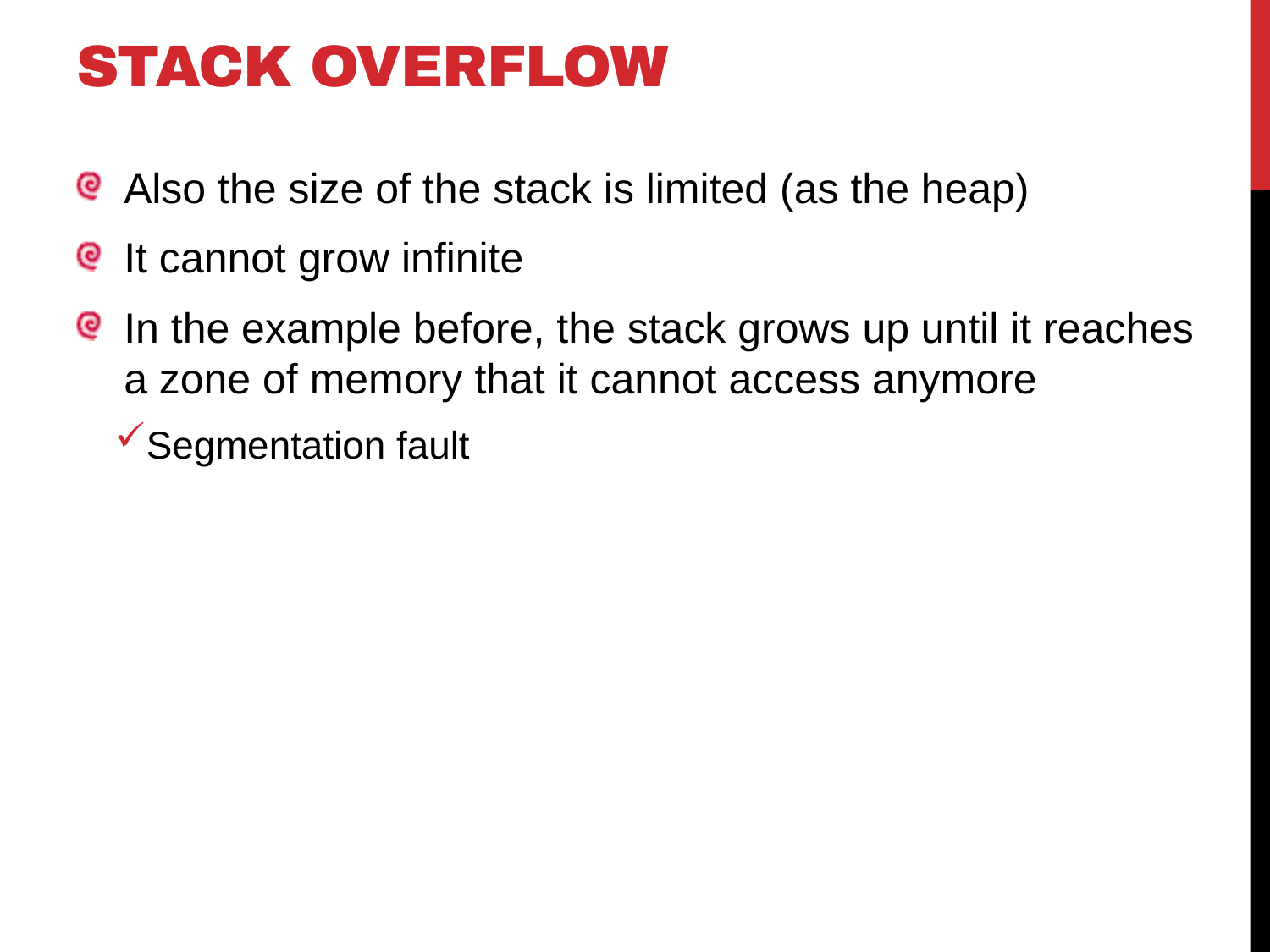

# Stack overflow
Also the size of the stack is limited (as the heap)
It cannot grow infinite
In the example before, the stack grows up until it reaches a zone of memory that it cannot access anymore
Segmentation fault